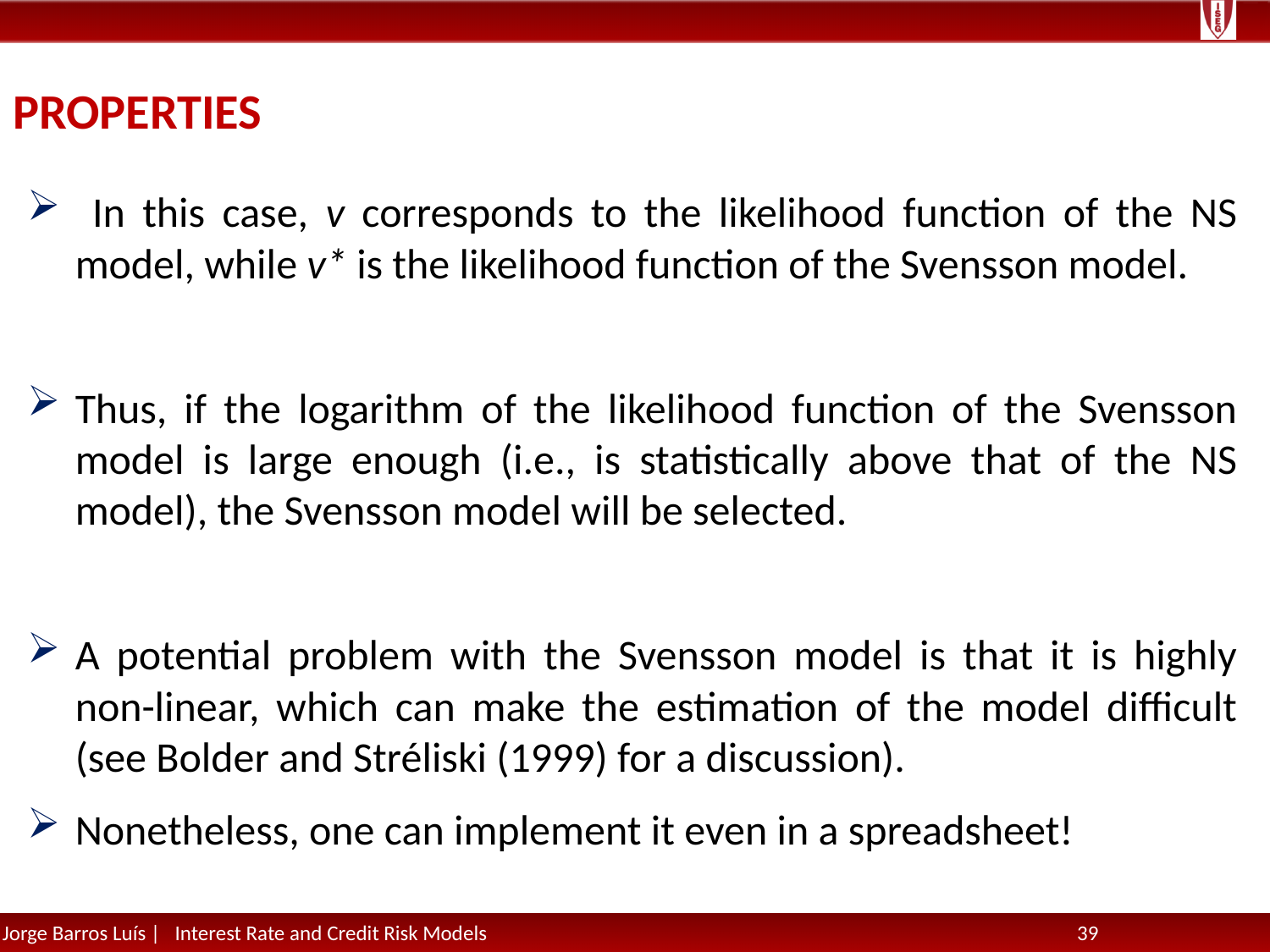

# Properties
 In this case, v corresponds to the likelihood function of the NS model, while v* is the likelihood function of the Svensson model.

Thus, if the logarithm of the likelihood function of the Svensson model is large enough (i.e., is statistically above that of the NS model), the Svensson model will be selected.

A potential problem with the Svensson model is that it is highly non-linear, which can make the estimation of the model difficult (see Bolder and Stréliski (1999) for a discussion).
Nonetheless, one can implement it even in a spreadsheet!